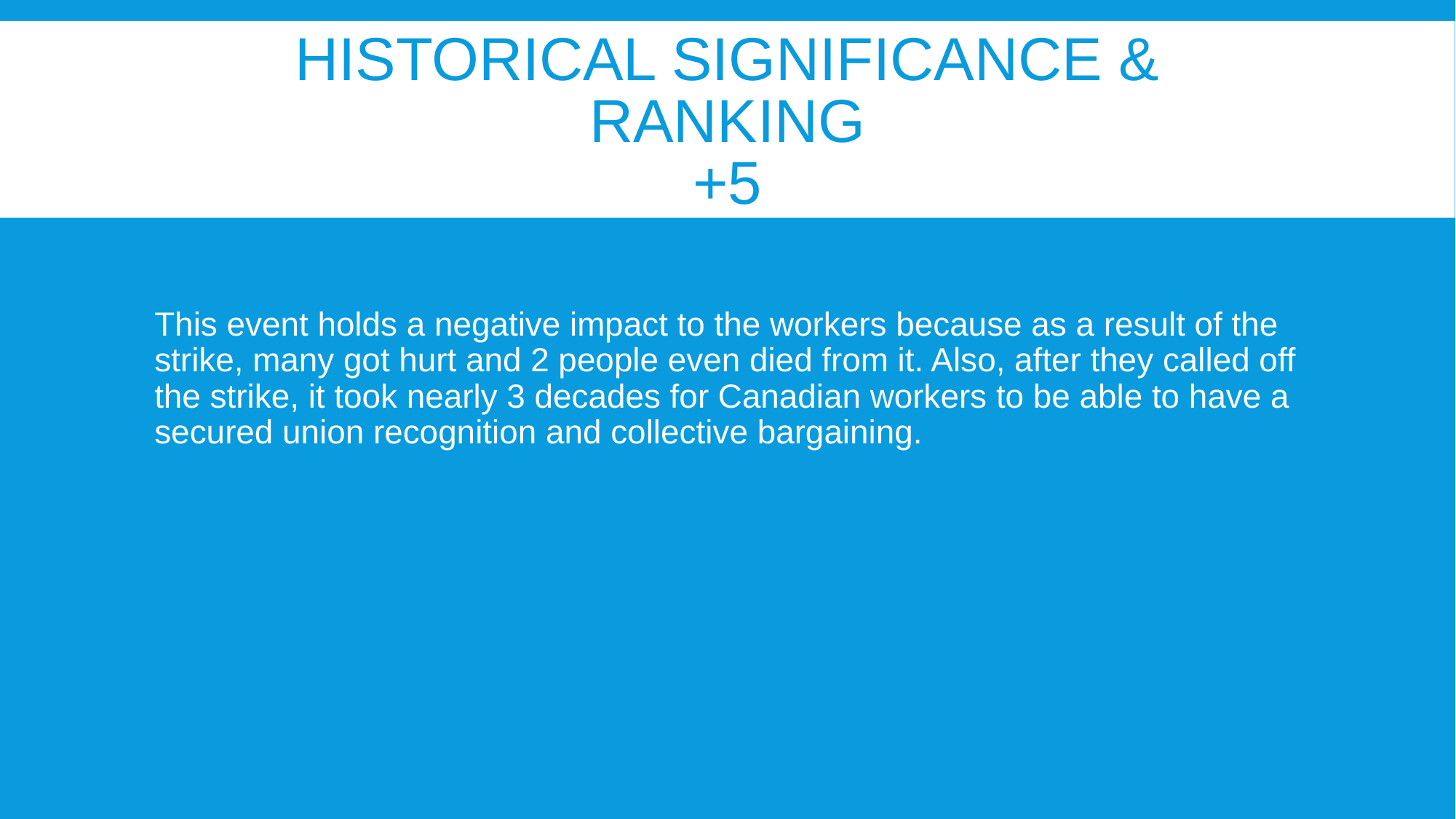

# Historical Significance & Ranking +5

This event holds a negative impact to the workers because as a result of the strike, many got hurt and 2 people even died from it. Also, after they called off the strike, it took nearly 3 decades for Canadian workers to be able to have a secured union recognition and collective bargaining.